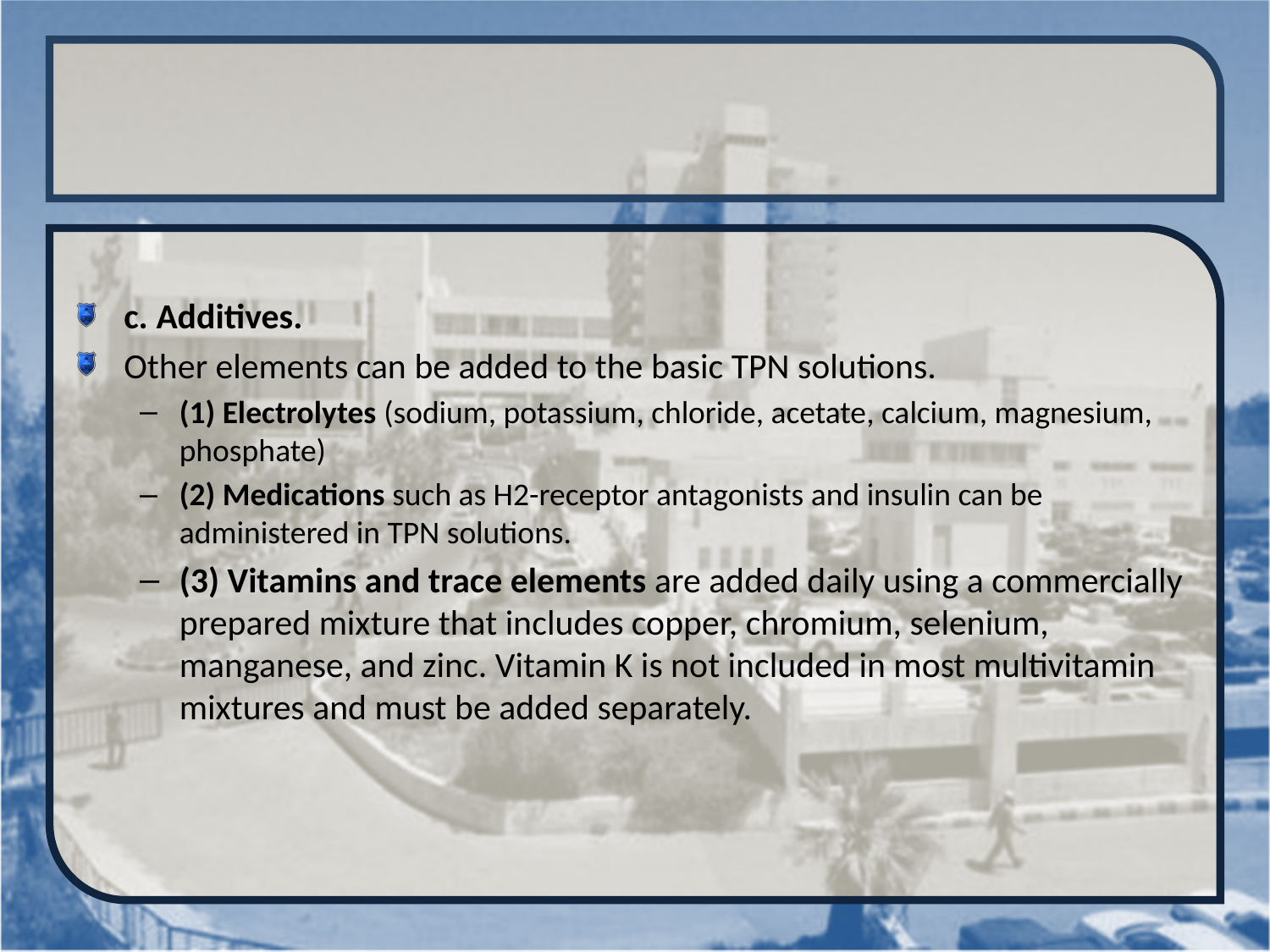

#

c. Additives.
Other elements can be added to the basic TPN solutions.
(1) Electrolytes (sodium, potassium, chloride, acetate, calcium, magnesium, phosphate)
(2) Medications such as H2-receptor antagonists and insulin can be administered in TPN solutions.
(3) Vitamins and trace elements are added daily using a commercially prepared mixture that includes copper, chromium, selenium, manganese, and zinc. Vitamin K is not included in most multivitamin mixtures and must be added separately.